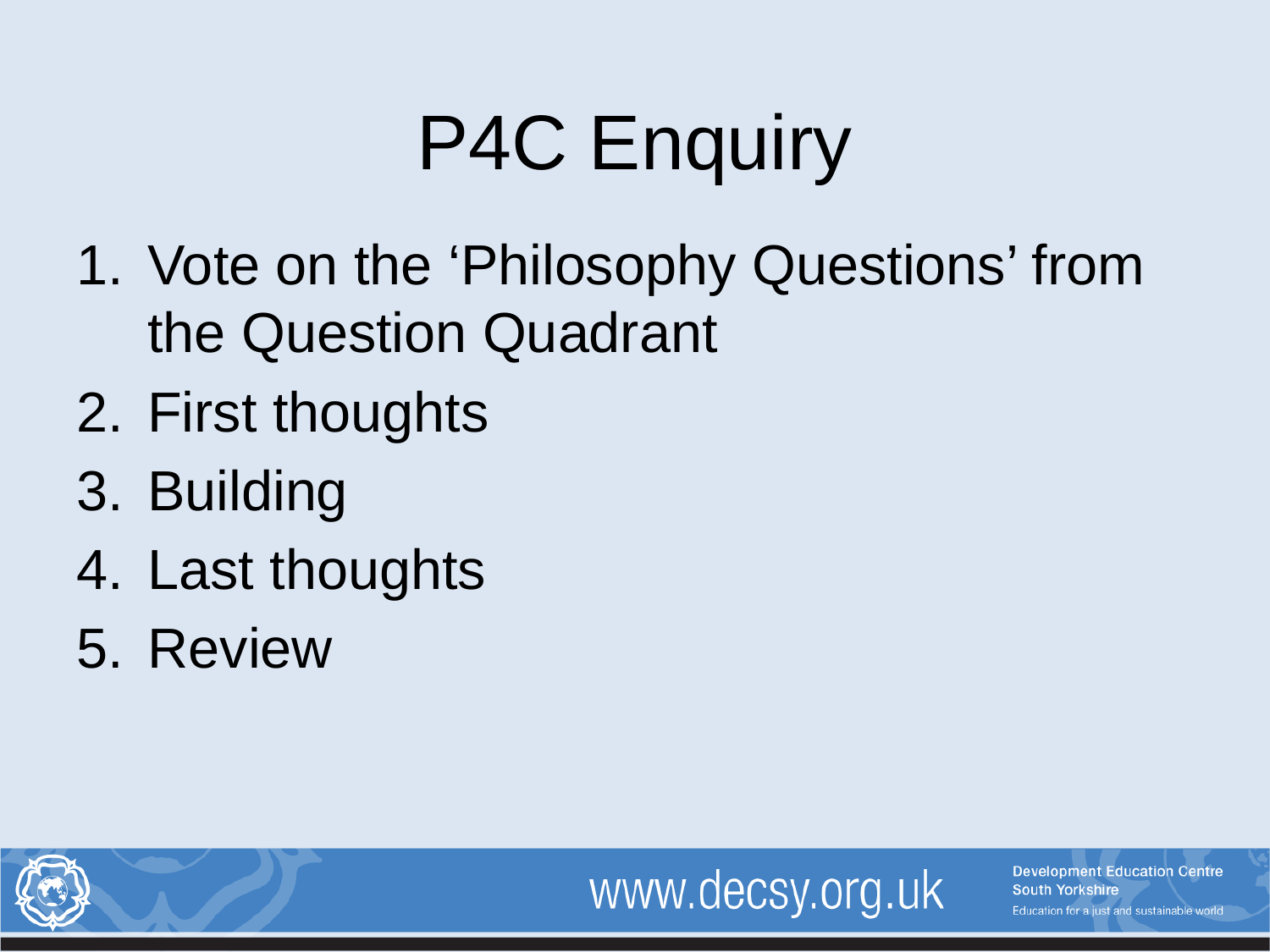

# P4C Enquiry
Vote on the ‘Philosophy Questions’ from the Question Quadrant
First thoughts
Building
Last thoughts
Review